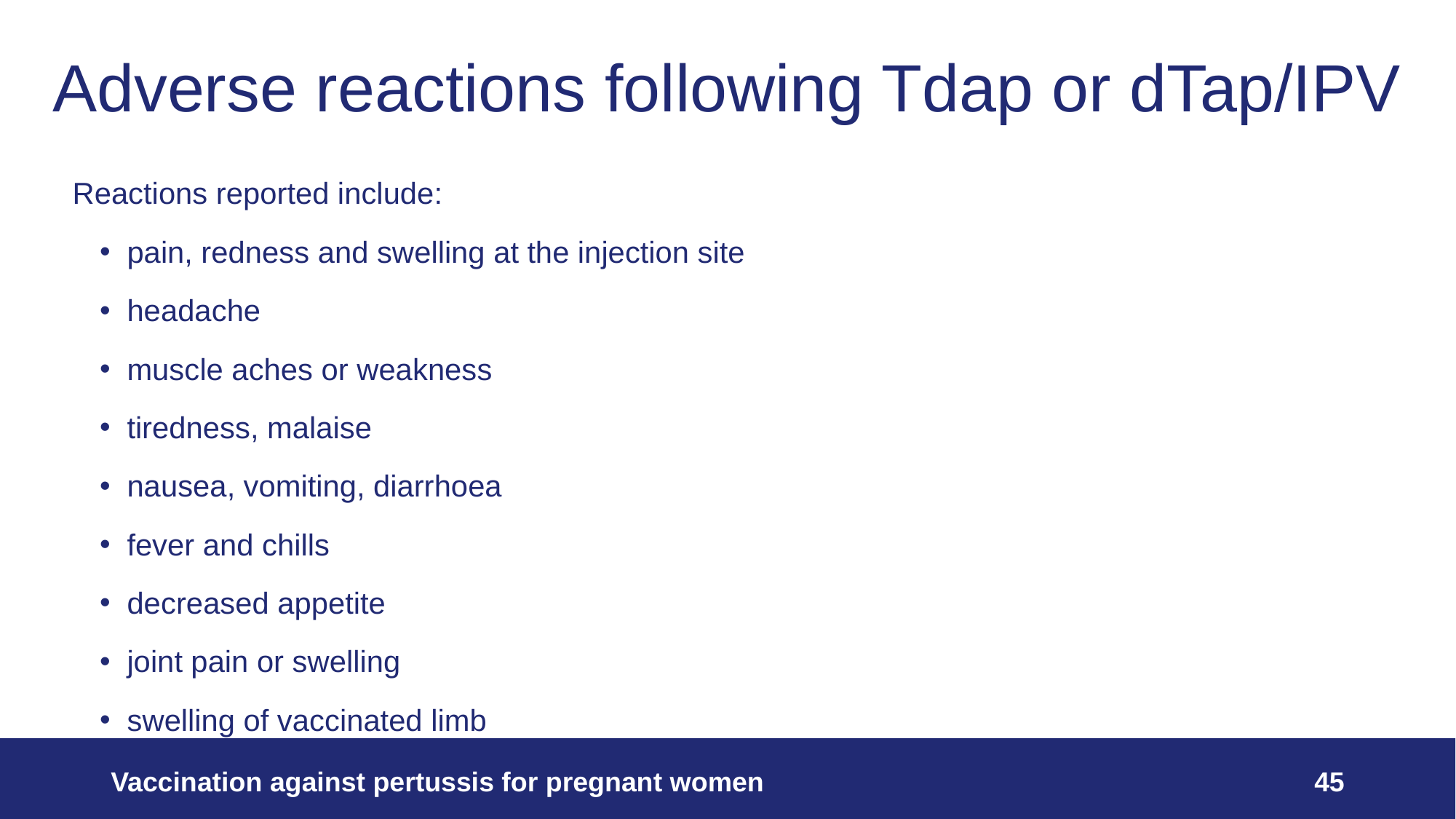

# Adverse reactions following Tdap or dTap/IPV
Reactions reported include:
pain, redness and swelling at the injection site
headache
muscle aches or weakness
tiredness, malaise
nausea, vomiting, diarrhoea
fever and chills
decreased appetite
joint pain or swelling
swelling of vaccinated limb
Vaccination against pertussis for pregnant women
45